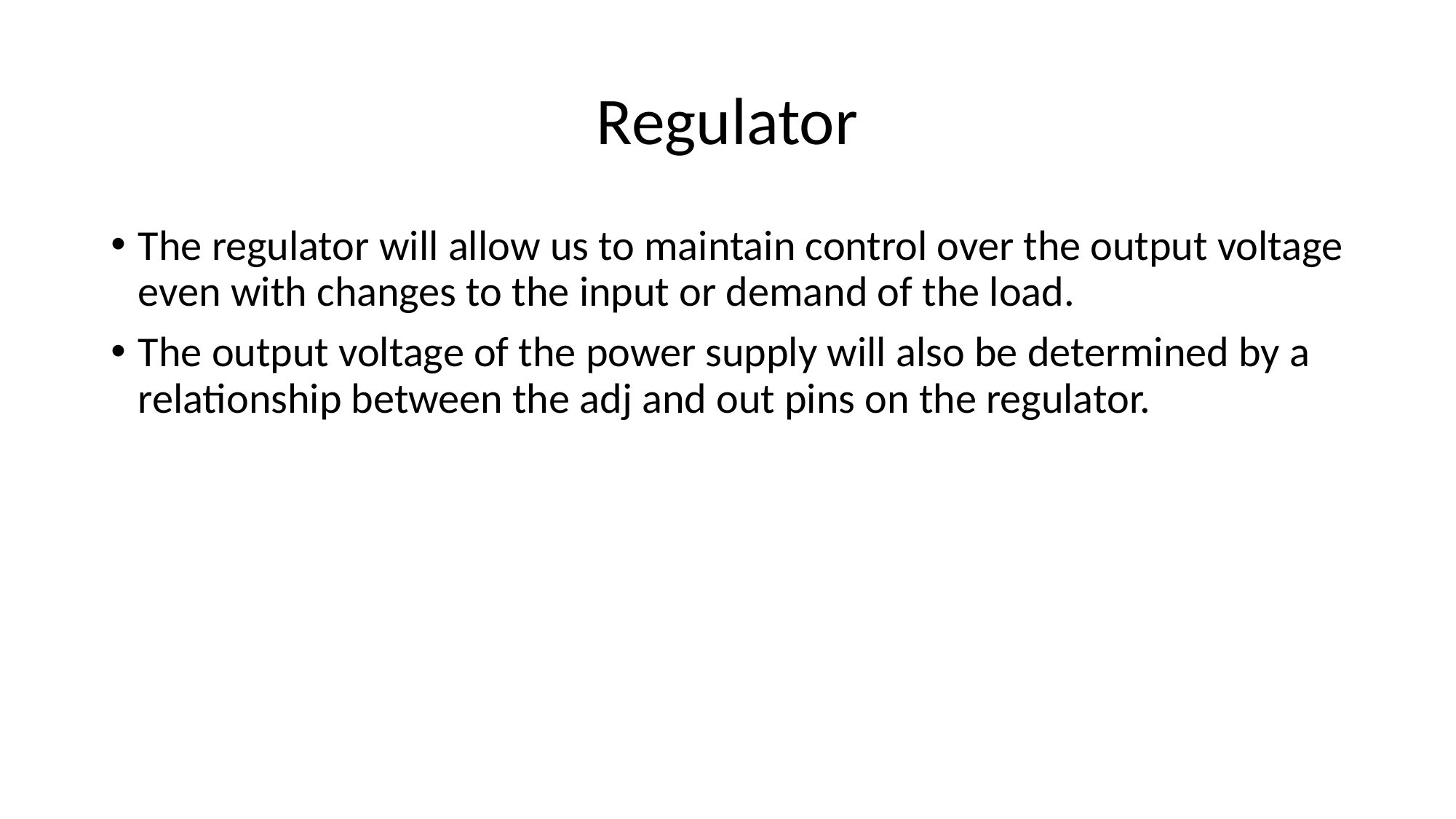

# Regulator
The regulator will allow us to maintain control over the output voltage even with changes to the input or demand of the load.
The output voltage of the power supply will also be determined by a relationship between the adj and out pins on the regulator.